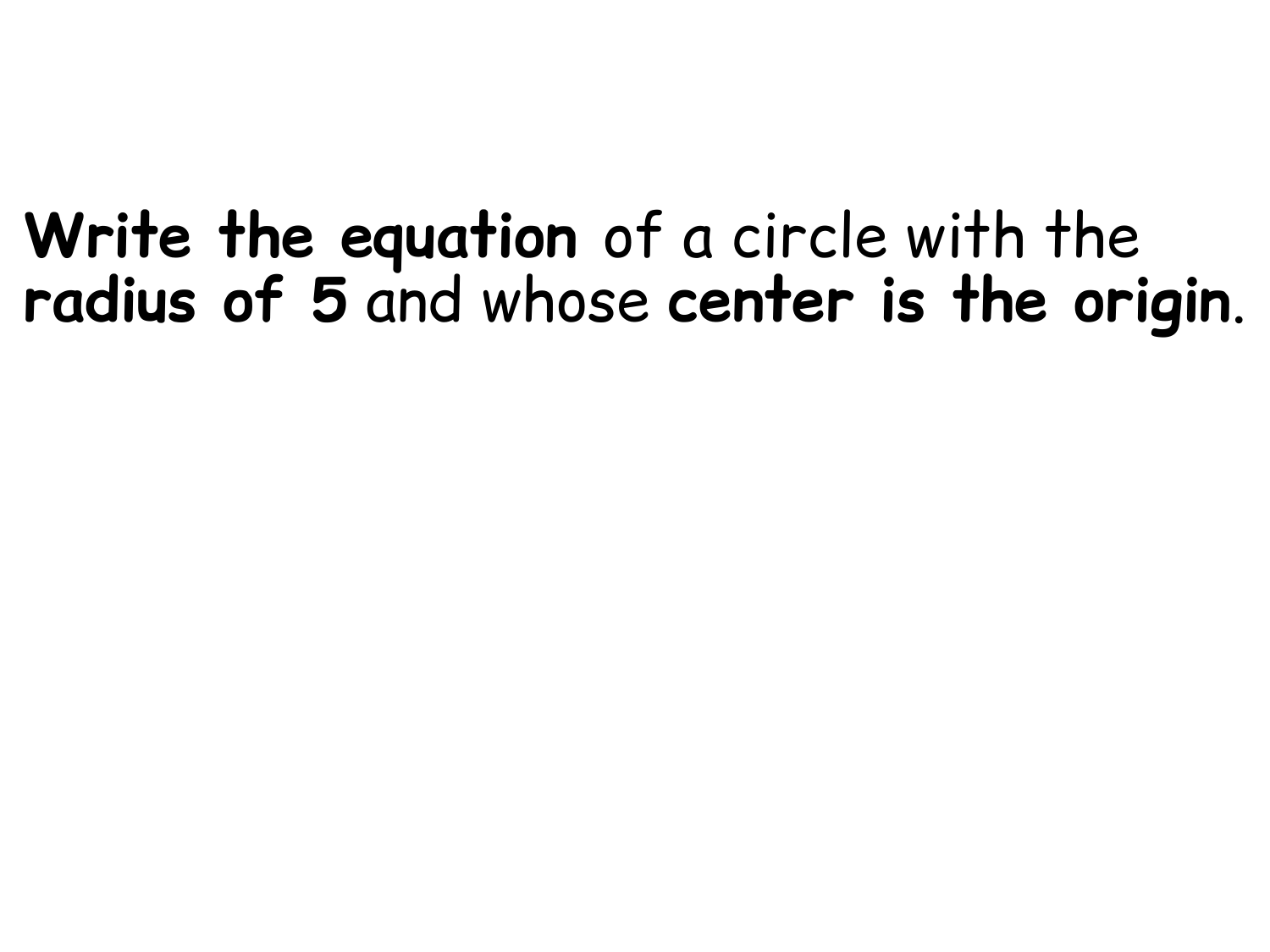

# Write the equation of a circle with the radius of 5 and whose center is the origin.